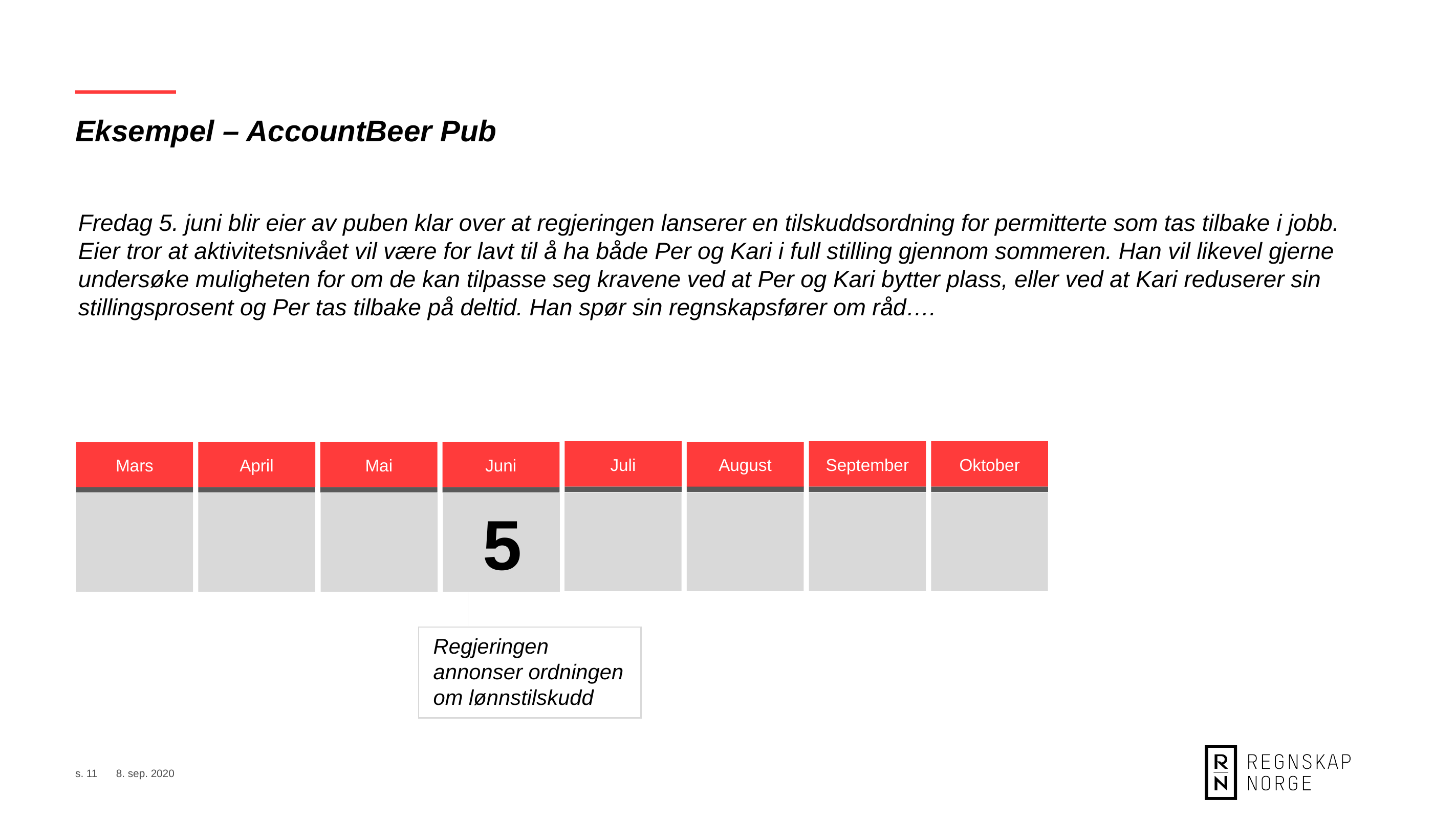

Eksempel – AccountBeer Pub

Fredag 5. juni blir eier av puben klar over at regjeringen lanserer en tilskuddsordning for permitterte som tas tilbake i jobb. Eier tror at aktivitetsnivået vil være for lavt til å ha både Per og Kari i full stilling gjennom sommeren. Han vil likevel gjerne undersøke muligheten for om de kan tilpasse seg kravene ved at Per og Kari bytter plass, eller ved at Kari reduserer sin stillingsprosent og Per tas tilbake på deltid. Han spør sin regnskapsfører om råd….

Juli
August
September
Oktober
Mars
April
Mai
Juni

5

Regjeringen annonser ordningen om lønnstilskudd

s. 11
8. sep. 2020